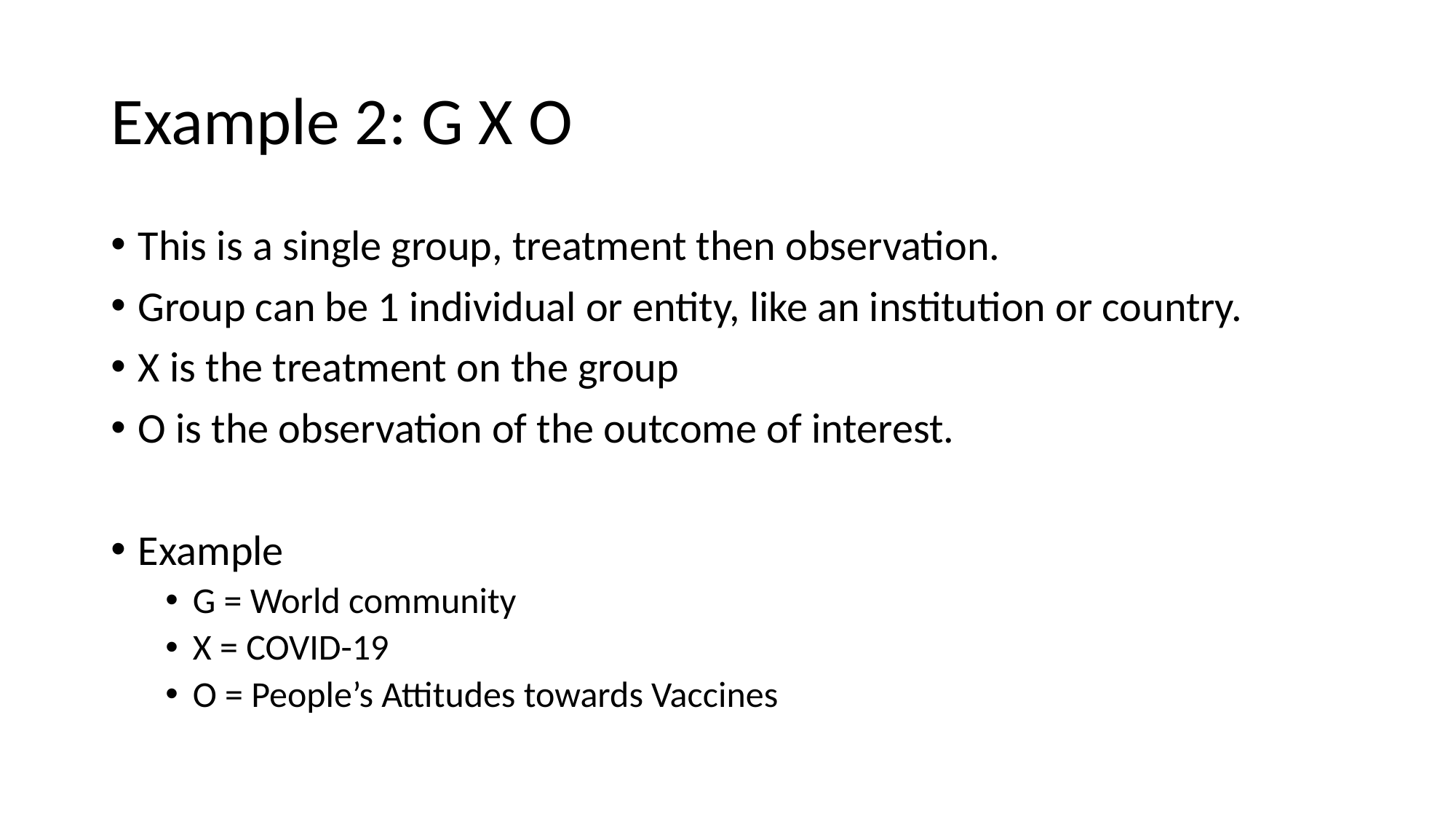

# Example 2: G X O
This is a single group, treatment then observation.
Group can be 1 individual or entity, like an institution or country.
X is the treatment on the group
O is the observation of the outcome of interest.

Example
G = World community
X = COVID-19
O = People’s Attitudes towards Vaccines